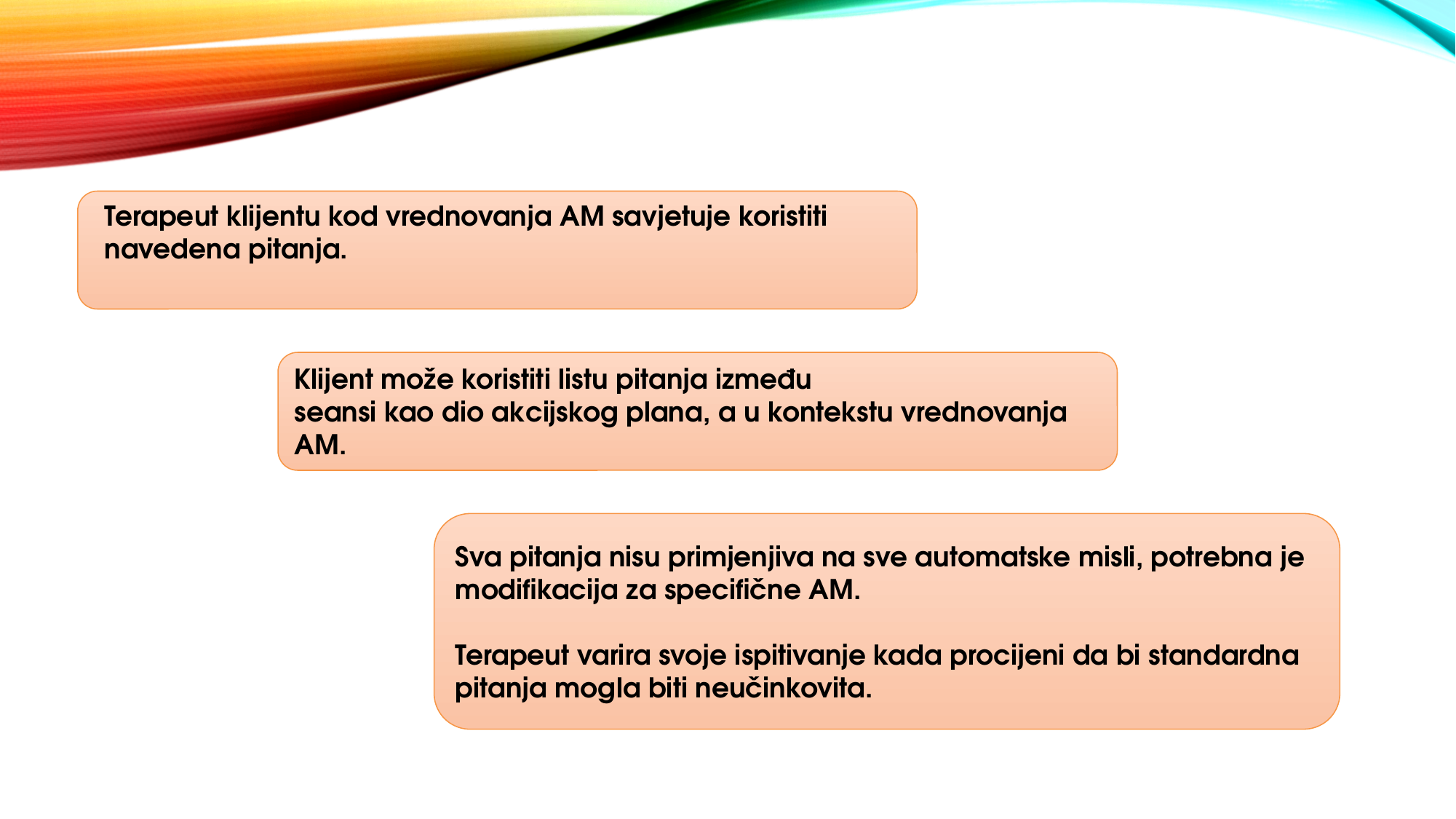

Terapeut klijentu kod vrednovanja AM savjetuje koristiti navedena pitanja.

Klijent može koristiti listu pitanja između
seansi kao dio akcijskog plana, a u kontekstu vrednovanja AM.
Sva pitanja nisu primjenjiva na sve automatske misli, potrebna je modifikacija za specifične AM.

Terapeut varira svoje ispitivanje kada procijeni da bi standardna pitanja mogla biti neučinkovita.